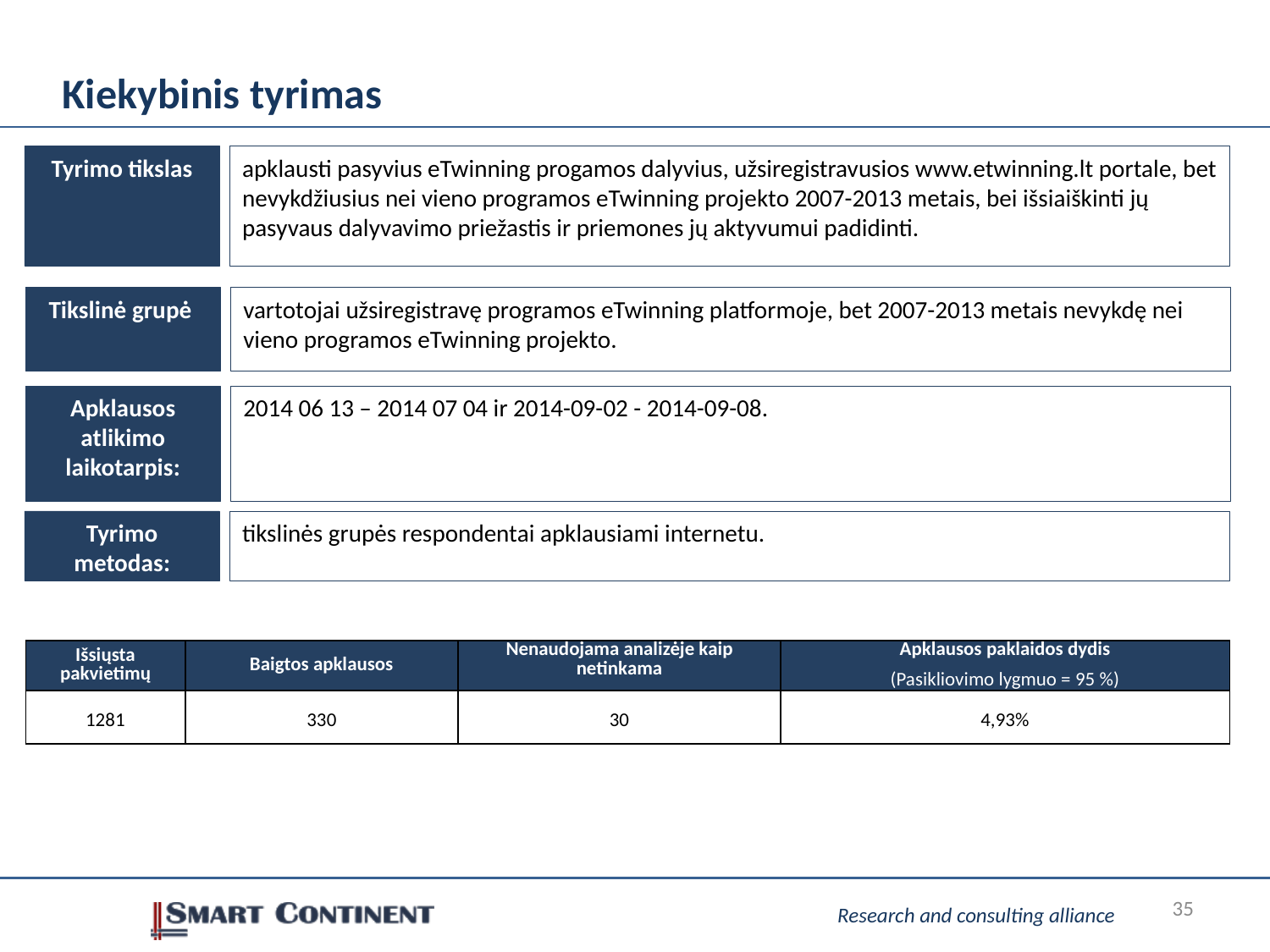

# Kiekybinis tyrimas
Tyrimo tikslas
apklausti pasyvius eTwinning progamos dalyvius, užsiregistravusios www.etwinning.lt portale, bet nevykdžiusius nei vieno programos eTwinning projekto 2007-2013 metais, bei išsiaiškinti jų pasyvaus dalyvavimo priežastis ir priemones jų aktyvumui padidinti.
Tikslinė grupė
vartotojai užsiregistravę programos eTwinning platformoje, bet 2007-2013 metais nevykdę nei vieno programos eTwinning projekto.
2014 06 13 – 2014 07 04 ir 2014-09-02 - 2014-09-08.
Apklausos atlikimo laikotarpis:

Tyrimo metodas:
tikslinės grupės respondentai apklausiami internetu.
| Išsiųsta pakvietimų | Baigtos apklausos | Nenaudojama analizėje kaip netinkama | Apklausos paklaidos dydis (Pasikliovimo lygmuo = 95 %) |
| --- | --- | --- | --- |
| 1281 | 330 | 30 | 4,93% |
35